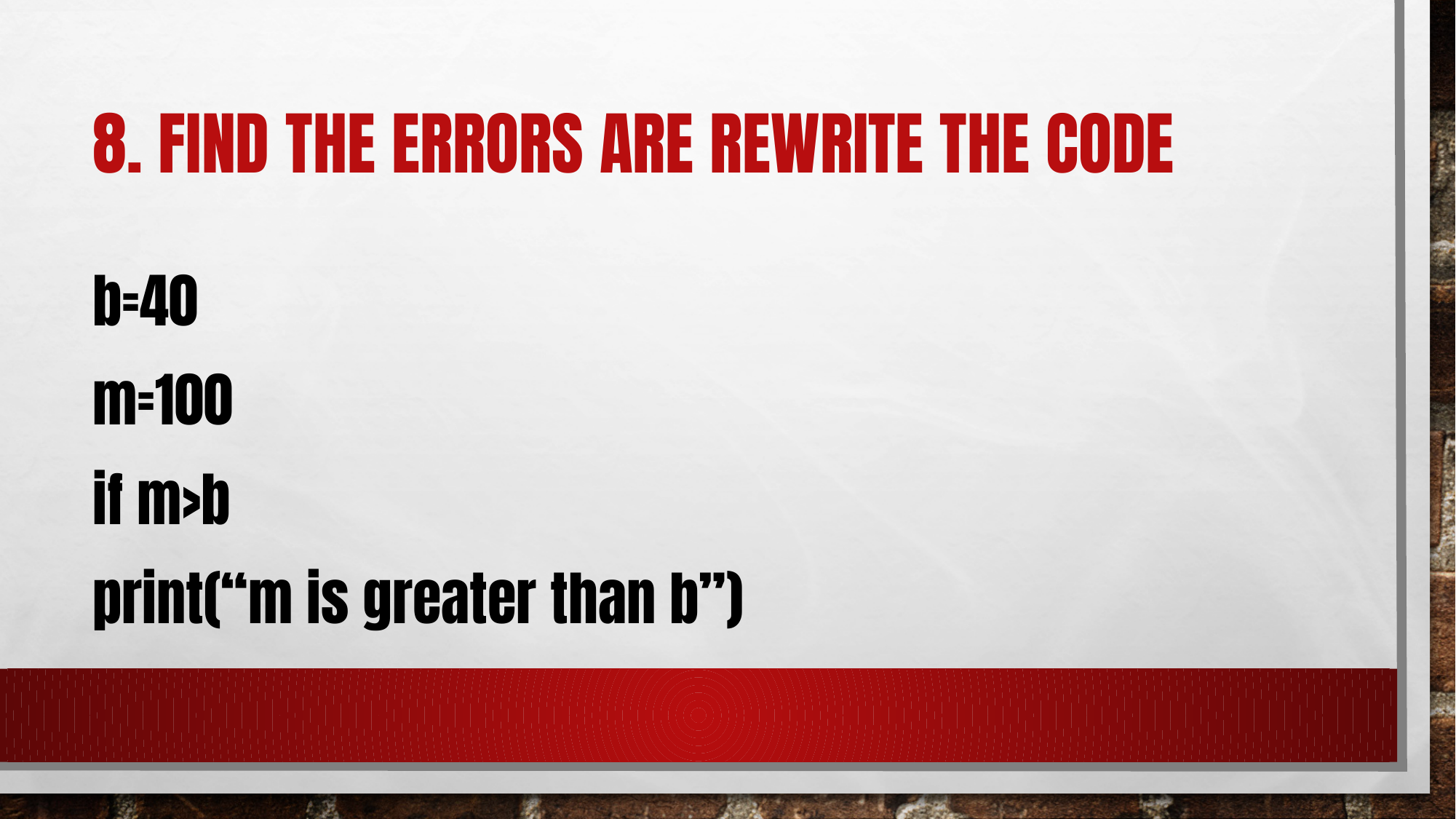

# 8. Find the errors are rewrite the code
b=40
m=100
if m>b
print(“m is greater than b”)